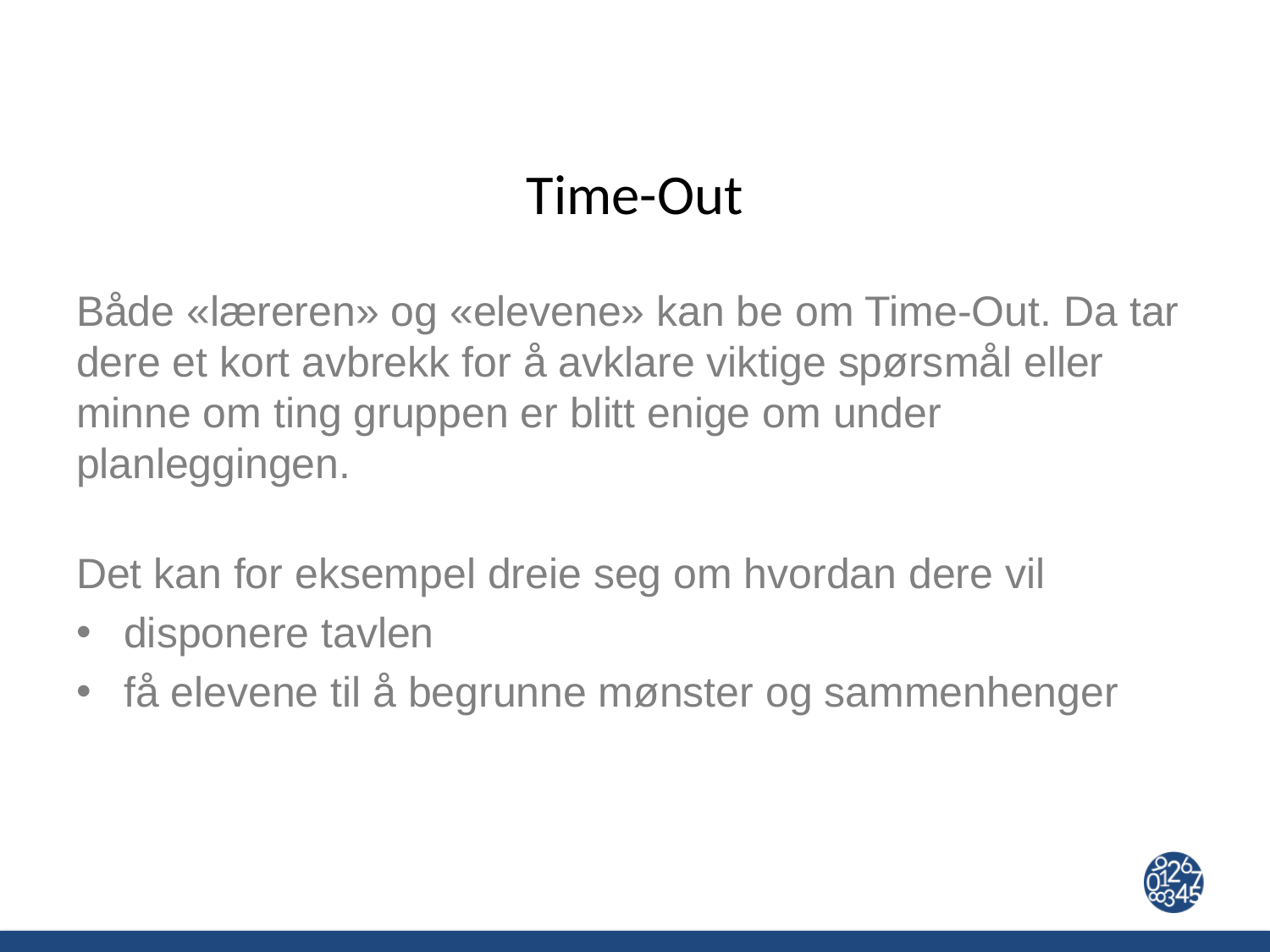

# Time-Out
Både «læreren» og «elevene» kan be om Time-Out. Da tar dere et kort avbrekk for å avklare viktige spørsmål eller minne om ting gruppen er blitt enige om under planleggingen.
Det kan for eksempel dreie seg om hvordan dere vil
disponere tavlen
få elevene til å begrunne mønster og sammenhenger